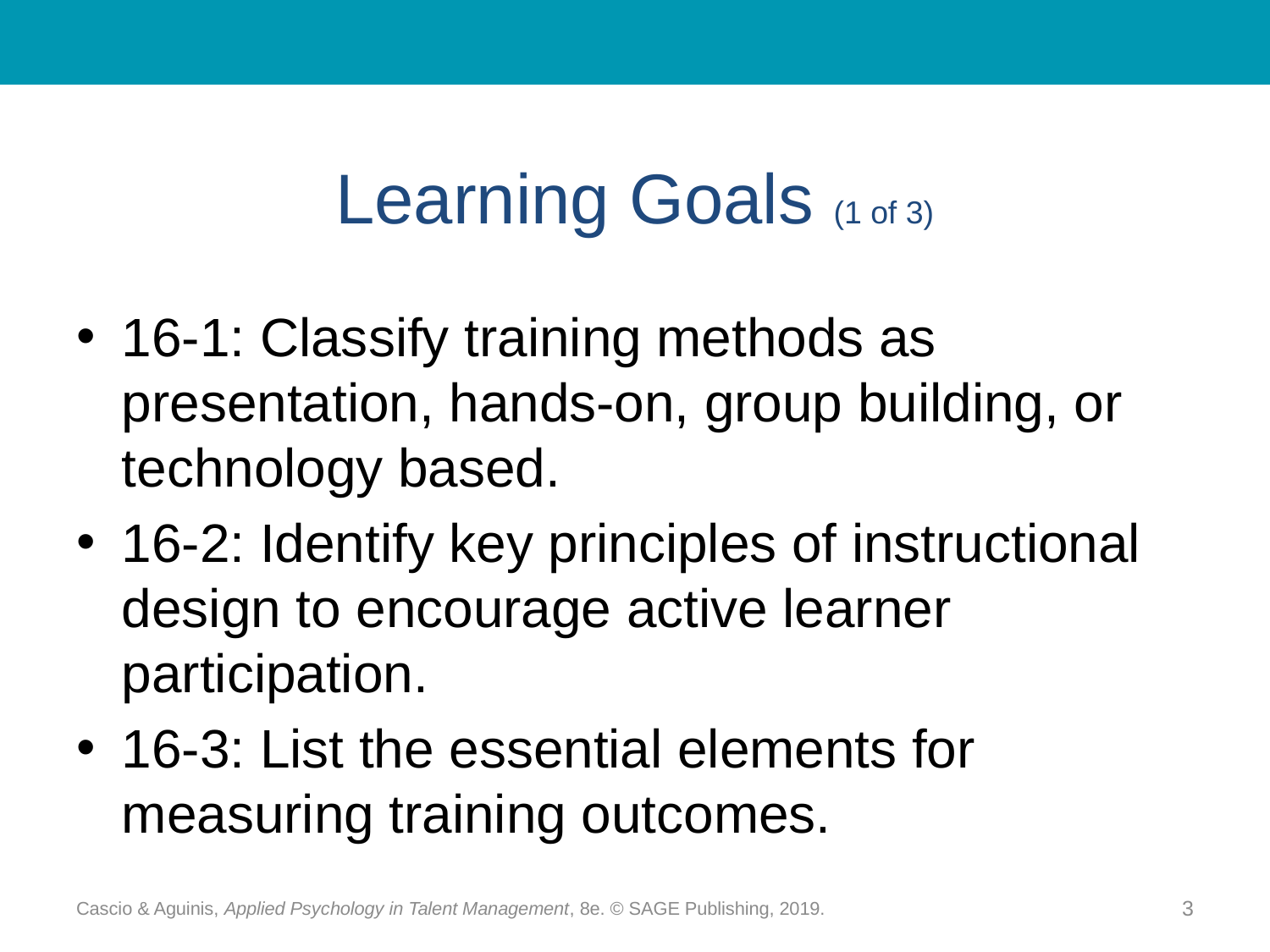

# Learning Goals (1 of 3)
16-1: Classify training methods as presentation, hands-on, group building, or technology based.
16-2: Identify key principles of instructional design to encourage active learner participation.
16-3: List the essential elements for measuring training outcomes.
Cascio & Aguinis, Applied Psychology in Talent Management, 8e. © SAGE Publishing, 2019.
3